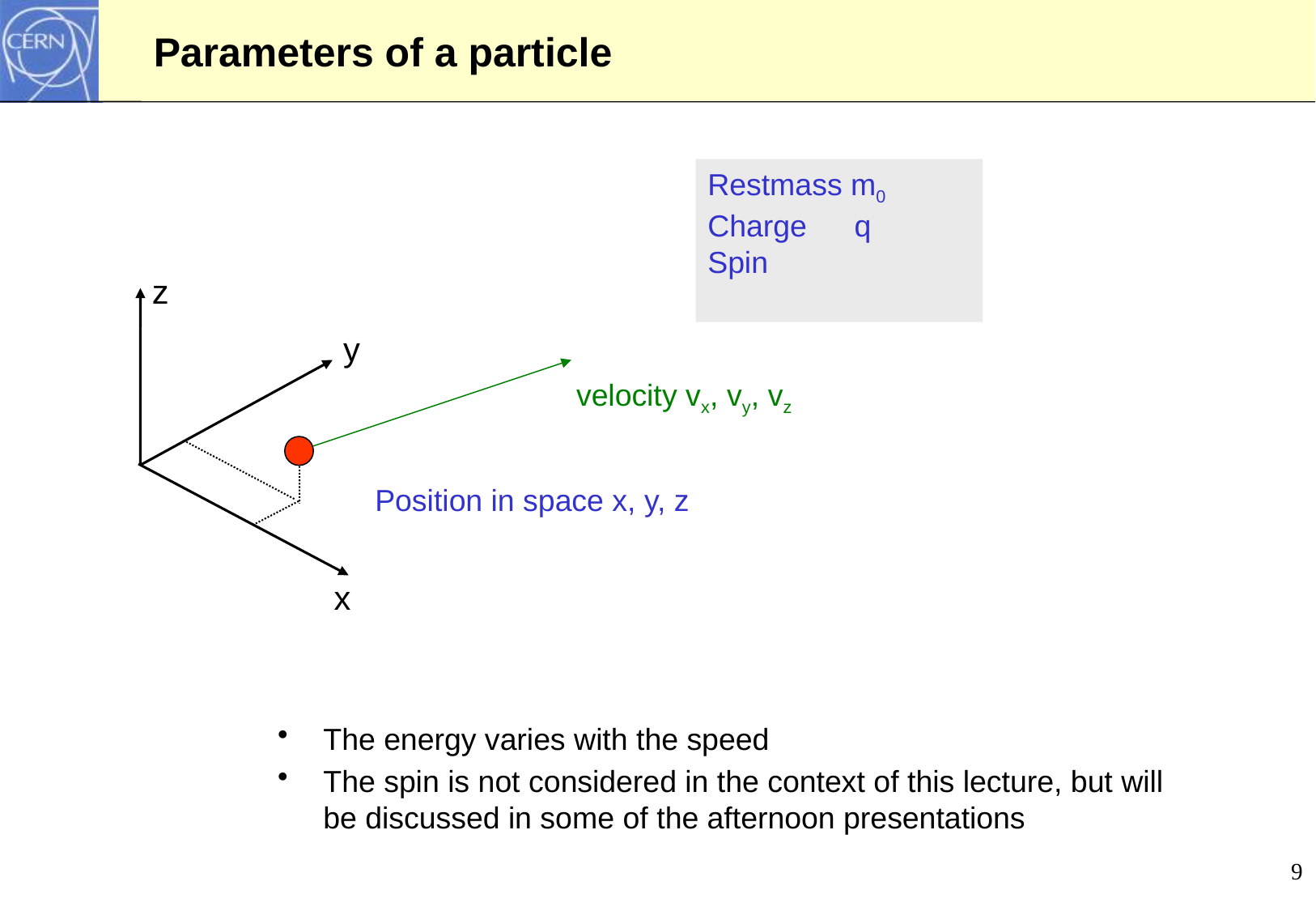

# Parameters of a particle
Restmass m0
Charge 	   q
Spin

z

y

velocity vx, vy, vz

Position in space x, y, z

x
The energy varies with the speed
The spin is not considered in the context of this lecture, but will be discussed in some of the afternoon presentations
9